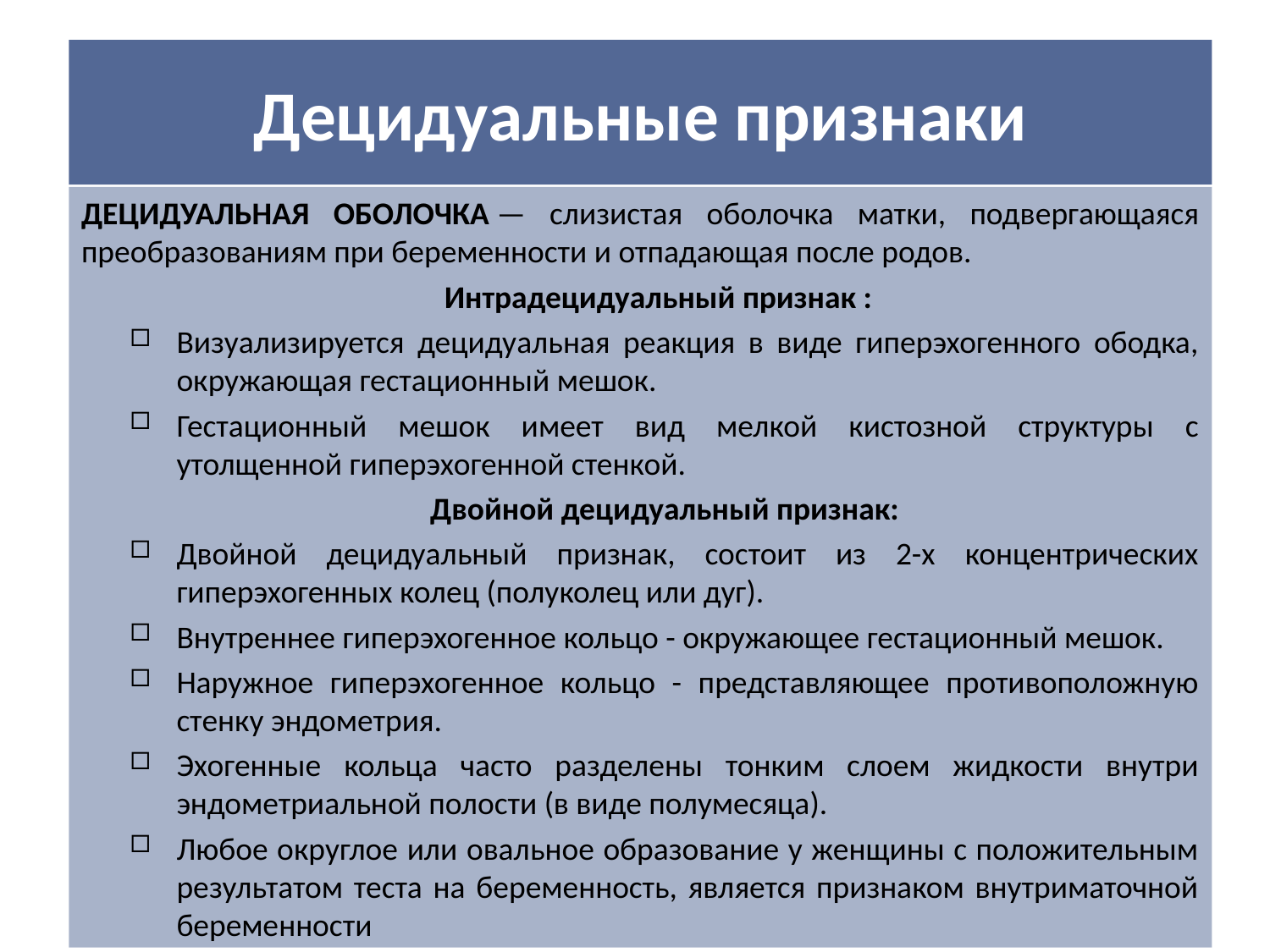

Децидуальные признаки
ДЕЦИДУАЛЬНАЯ ОБОЛОЧКА — слизистая оболочка матки, подвергающаяся преобразованиям при беременности и отпадающая после родов.
     Интрадецидуальный признак :
Визуализируется децидуальная реакция в виде гиперэхогенного ободка, окружающая гестационный мешок.
Гестационный мешок имеет вид мелкой кистозной структуры с утолщенной гиперэхогенной стенкой.
Двойной децидуальный признак:
Двойной децидуальный признак, состоит из 2-х концентрических гиперэхогенных колец (полуколец или дуг).
Внутреннее гиперэхогенное кольцо - окружающее гестационный мешок.
Наружное гиперэхогенное кольцо - представляющее противоположную стенку эндометрия.
Эхогенные кольца часто разделены тонким слоем жидкости внутри эндометриальной полости (в виде полумесяца).
Любое округлое или овальное образование у женщины с положительным результатом теста на беременность, является признаком внутриматочной беременности